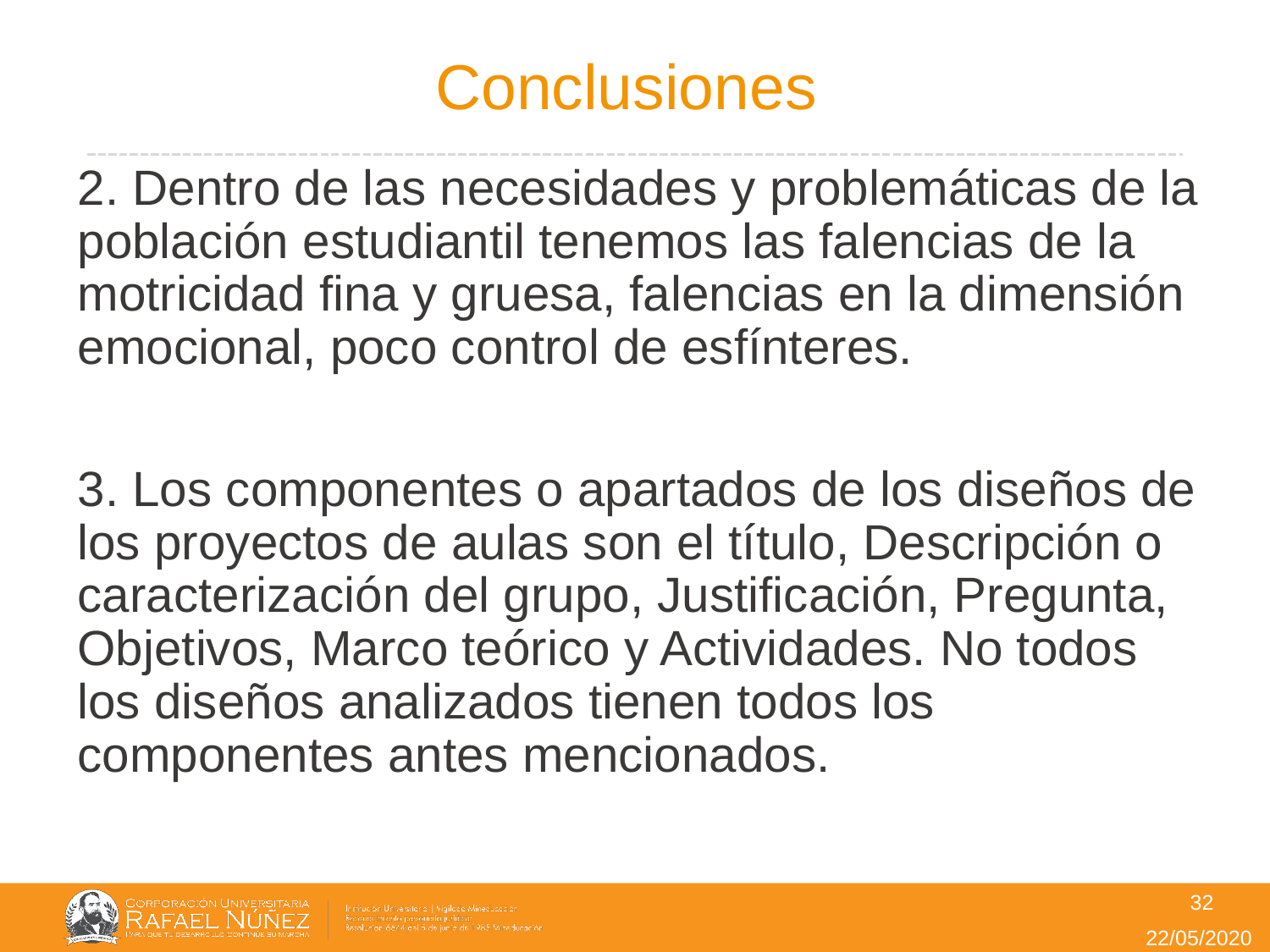

# Conclusiones
2. Dentro de las necesidades y problemáticas de la población estudiantil tenemos las falencias de la motricidad fina y gruesa, falencias en la dimensión emocional, poco control de esfínteres.

3. Los componentes o apartados de los diseños de los proyectos de aulas son el título, Descripción o caracterización del grupo, Justificación, Pregunta, Objetivos, Marco teórico y Actividades. No todos los diseños analizados tienen todos los componentes antes mencionados.

32